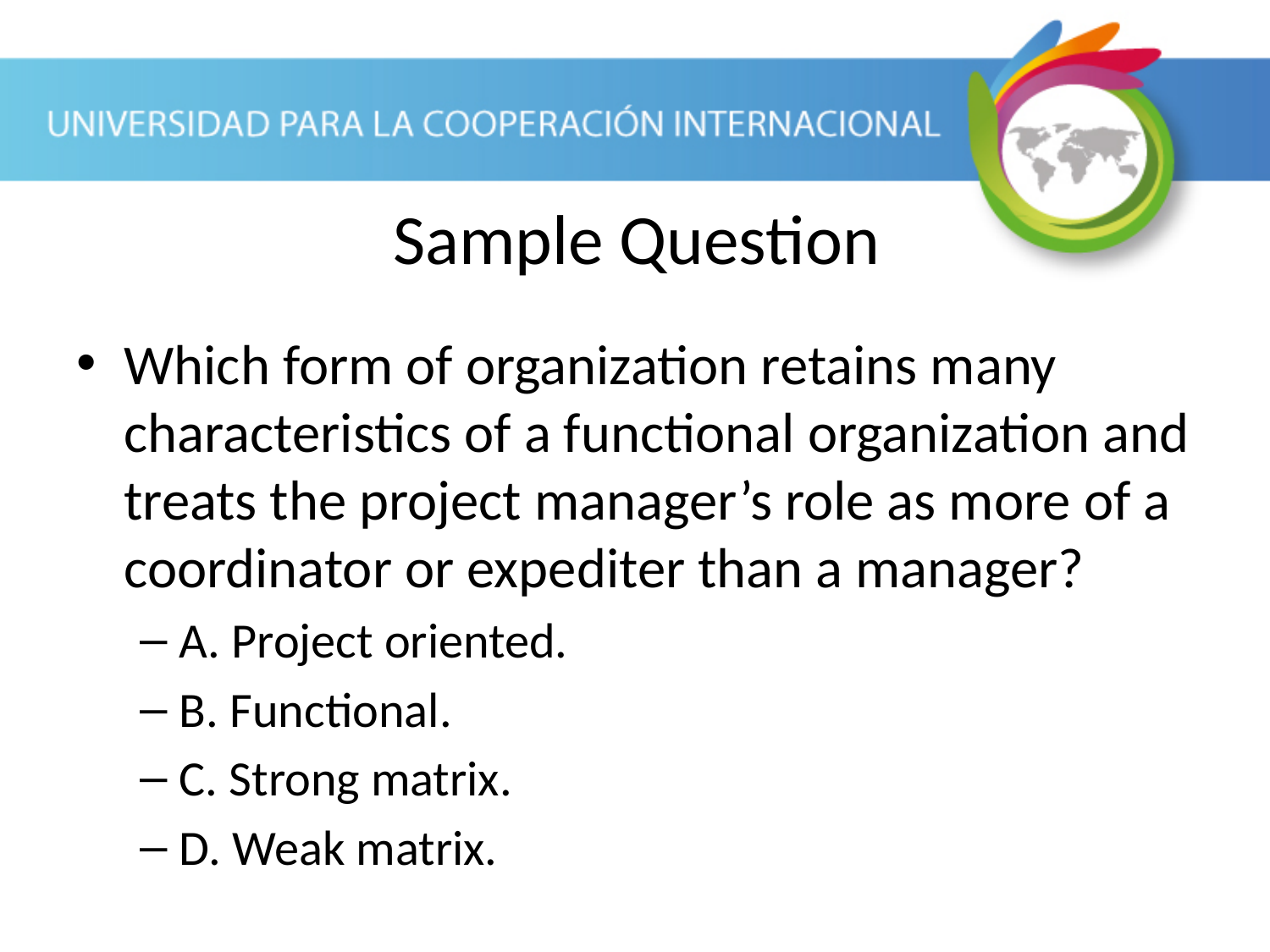

Sample Question
Which form of organization retains many characteristics of a functional organization and treats the project manager’s role as more of a coordinator or expediter than a manager?
A. Project oriented.
B. Functional.
C. Strong matrix.
D. Weak matrix.